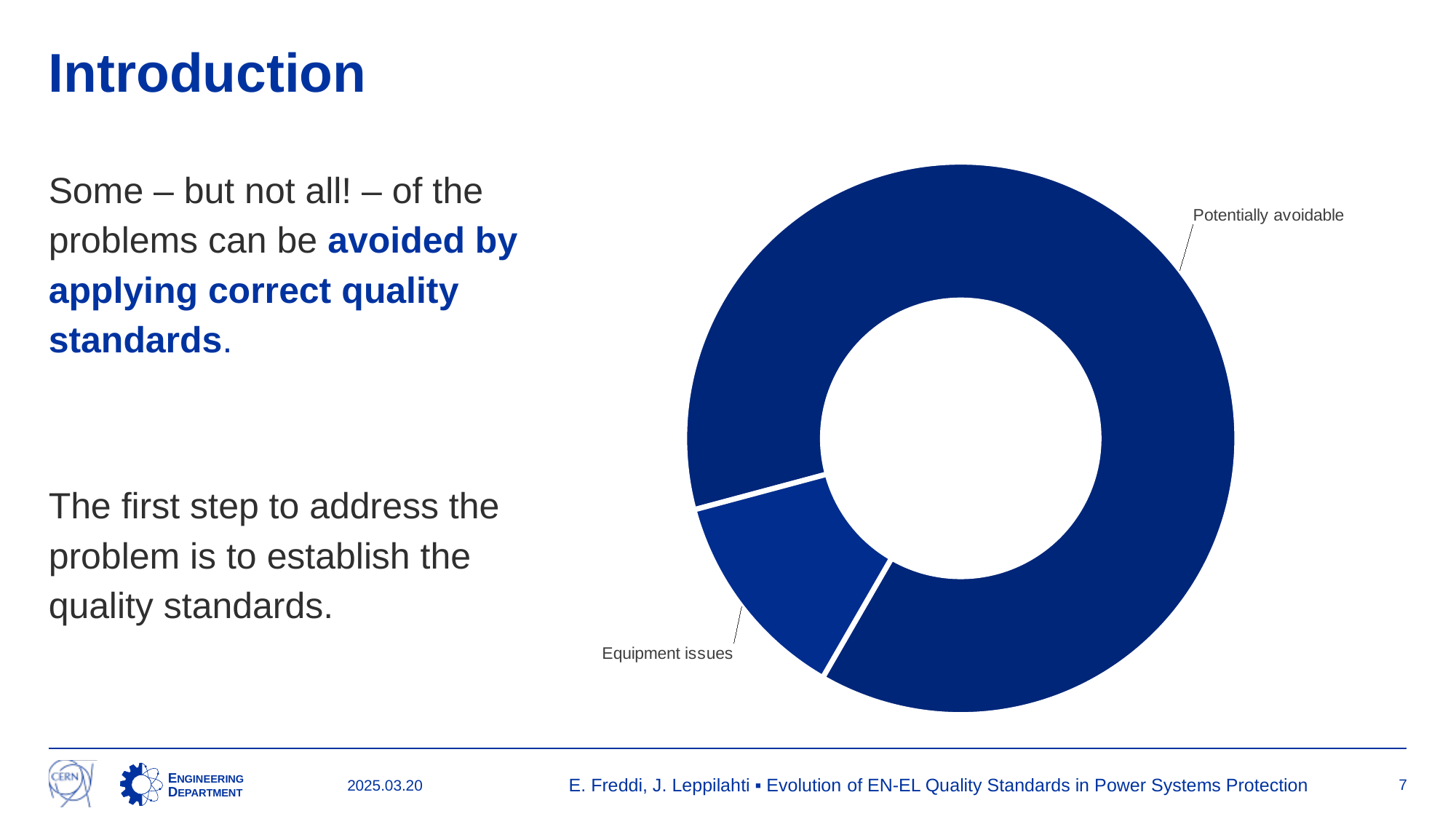

# Introduction

### Chart

| Category | Reliability |
|---|---|
| Potentially avoidable | 21.0 |
| Equipment issues | 3.0 |
Some – but not all! – of the problems can be avoided by applying correct quality standards.

The first step to address the problem is to establish the quality standards.
E. Freddi, J. Leppilahti ▪ Evolution of EN-EL Quality Standards in Power Systems Protection
7
2025.03.20